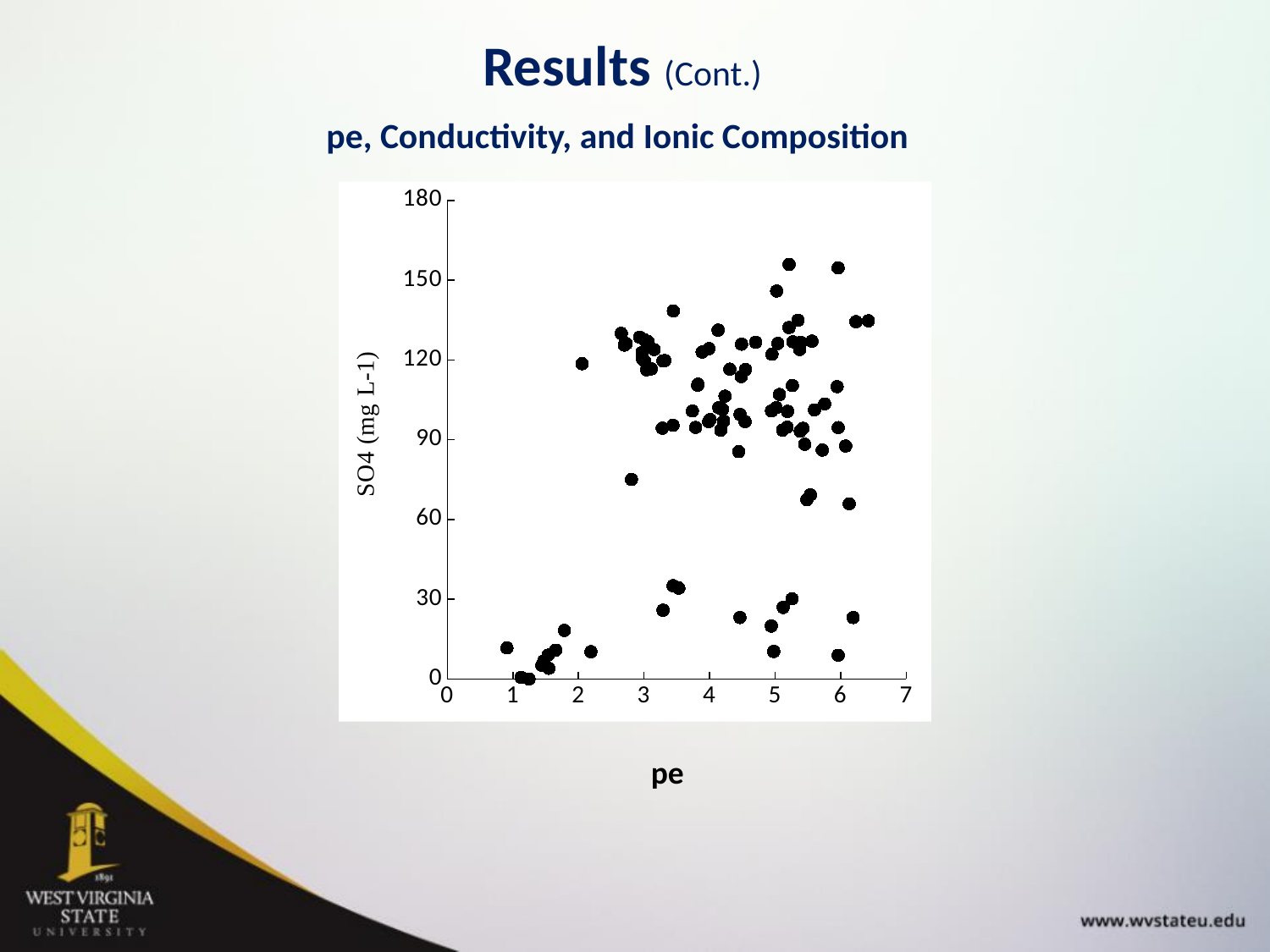

Results (Cont.)
pe, Conductivity, and Ionic Composition

### Chart

| Category |  |  |
|---|---|---|
pe